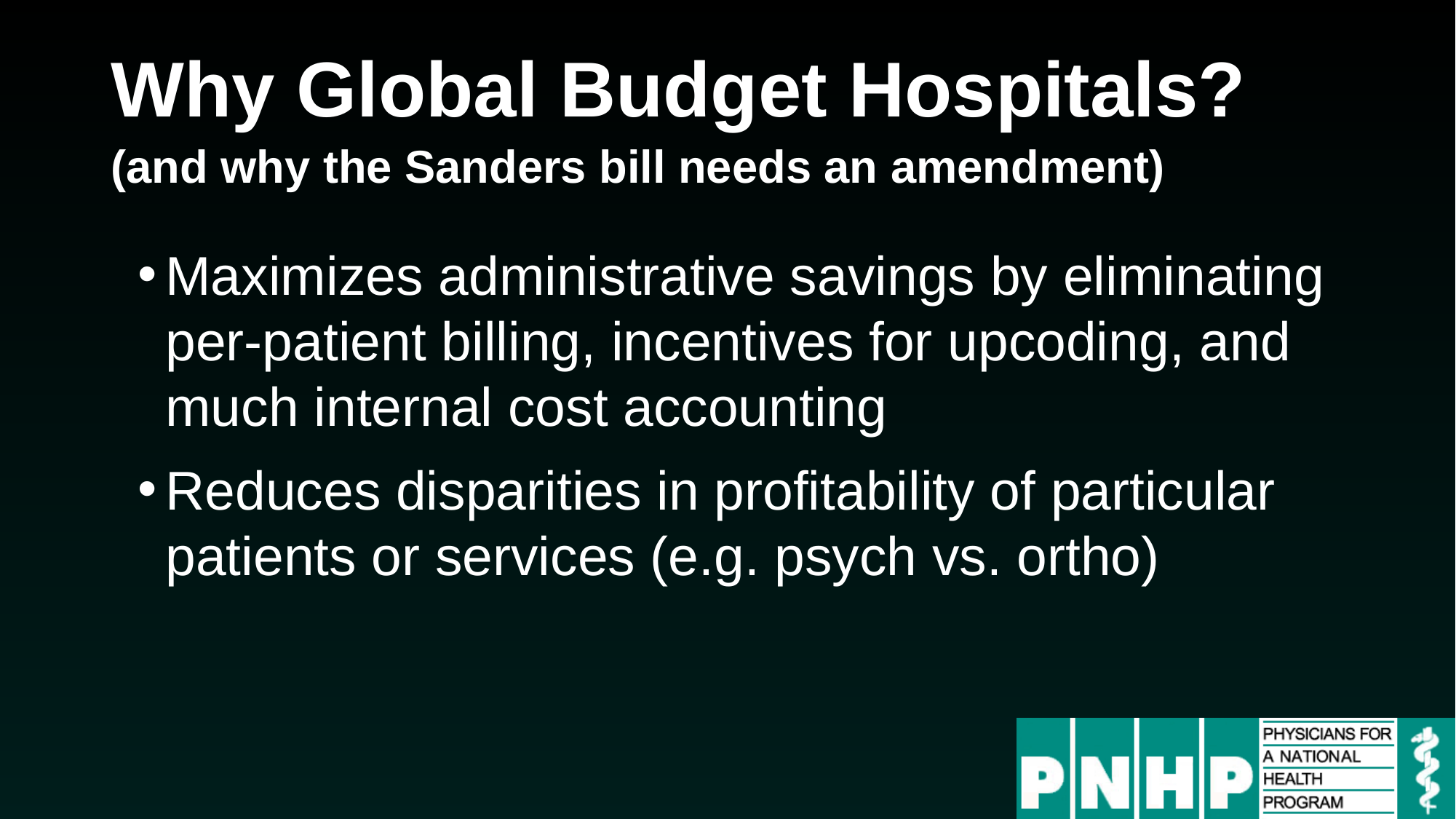

# Why Global Budget Hospitals? (and why the Sanders bill needs an amendment)
Maximizes administrative savings by eliminating per-patient billing, incentives for upcoding, and much internal cost accounting
Reduces disparities in profitability of particular  patients or services (e.g. psych vs. ortho)